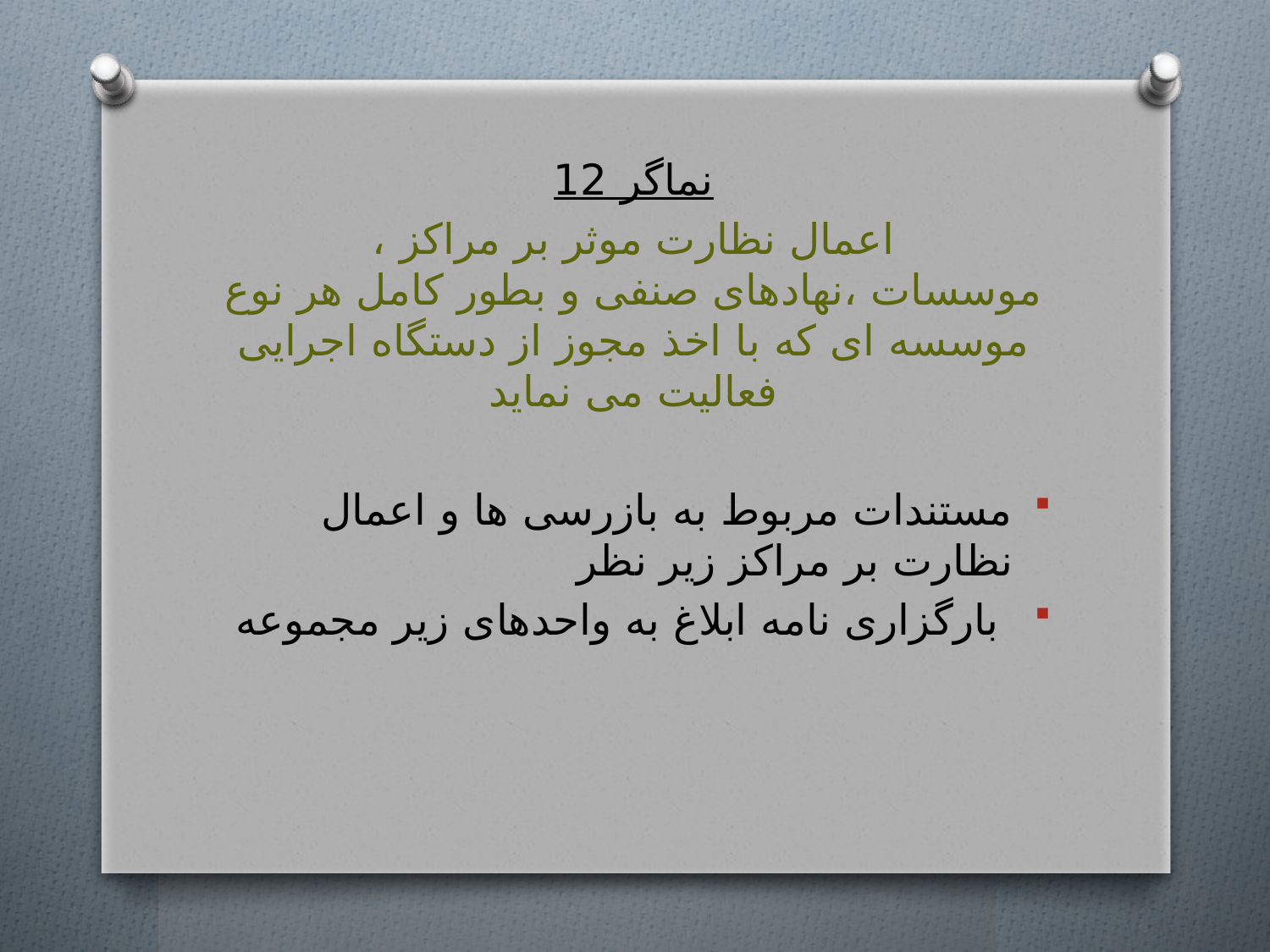

نماگر 12
اعمال نظارت موثر بر مراکز ، موسسات ،نهادهای صنفی و بطور کامل هر نوع موسسه ای که با اخذ مجوز از دستگاه اجرایی فعالیت می نماید

مستندات مربوط به بازرسی ها و اعمال نظارت بر مراکز زیر نظر
 بارگزاری نامه ابلاغ به واحدهای زیر مجموعه